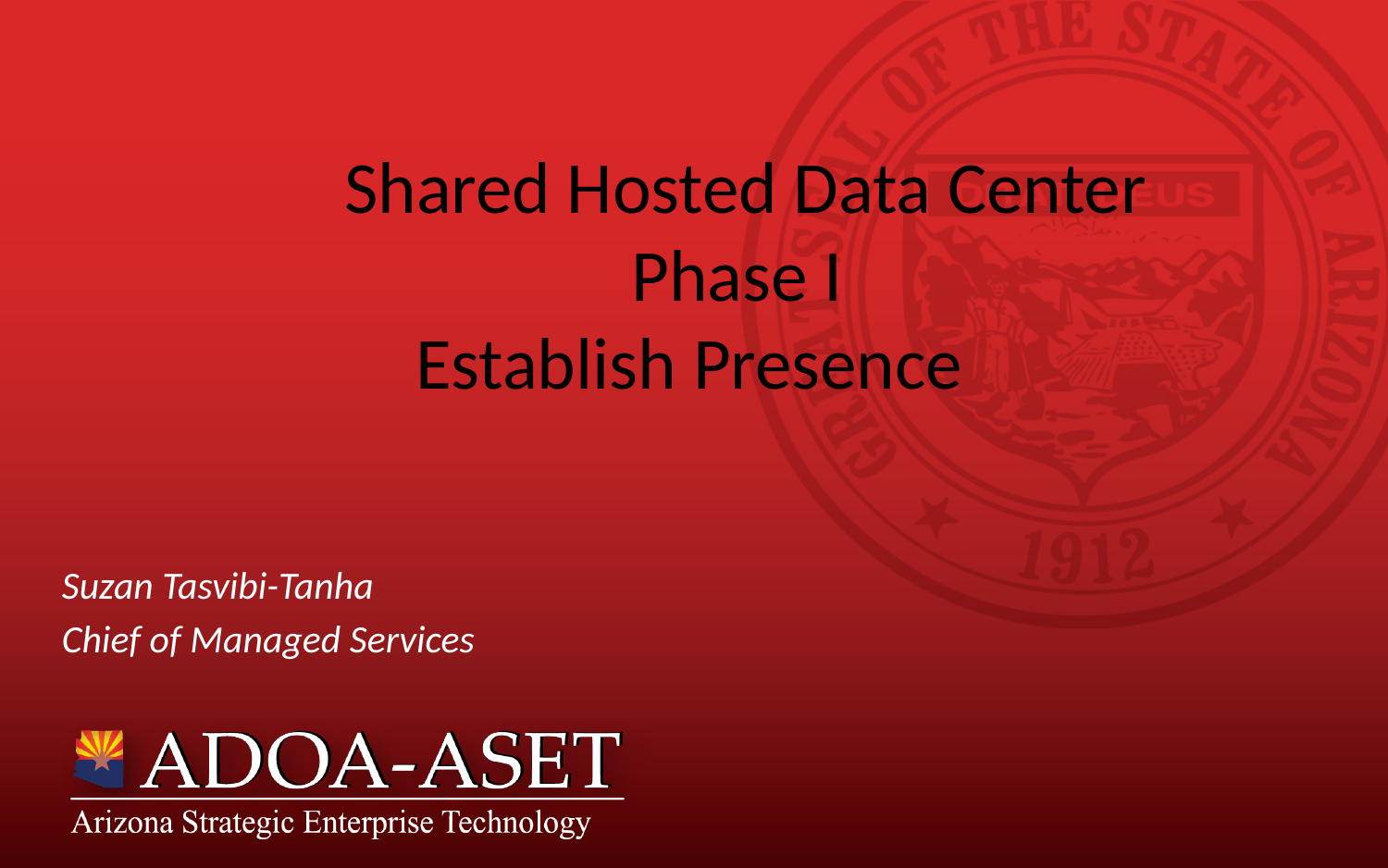

# Shared Hosted Data Center Phase I Establish Presence
Suzan Tasvibi-Tanha
Chief of Managed Services